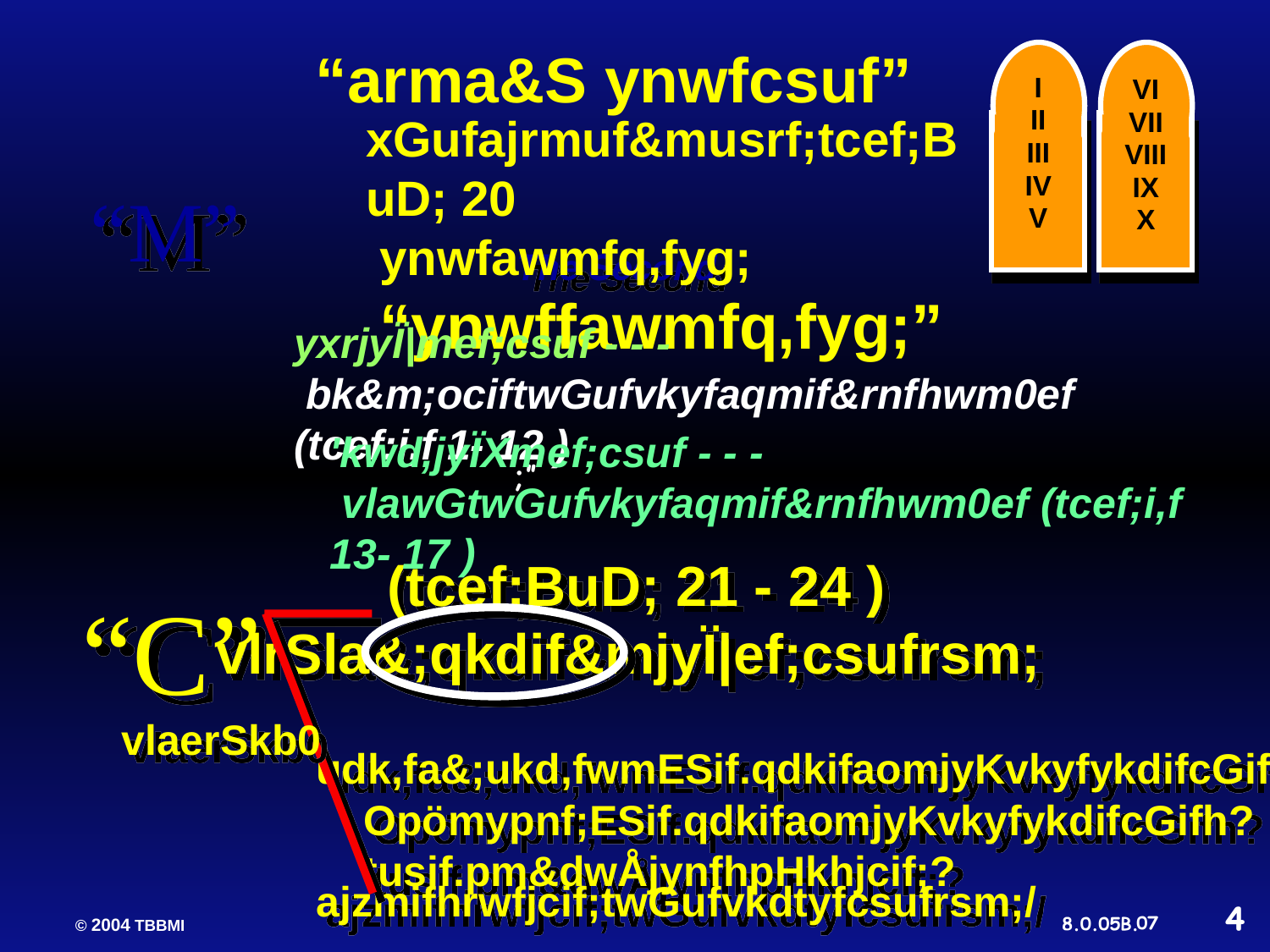

“arma&S ynwfcsuf”

I
II
III
IV
V
VI
VII
VIII
IX
X

xGufajrmuf&musrf;tcef;BuD; 20
 ynwfawmfq,fyg;
 “ynwffawmfq,fyg;”

“M”

  The Second

yxrjyÏ|mef;csuf - - -
 bk&m;ociftwGufvkyfaqmif&rnfhwm0ef (tcef;i,f 1- 12 )

'kwd,jyÏXmef;csuf - - -
 vlawGtwGufvkyfaqmif&rnfhwm0ef (tcef;i,f 13- 17 )
;”

  (tcef;BuD; 21 - 24 )
 vlrSla&;qkdif&mjyÏ|ef;csufrsm;
“C”

vlaerSkb0
     udk,fa&;ukd,fwmESif.qdkifaomjyKvkyfykdifcGifh?
    Opömypnf;ESif.qdkifaomjyKvkyfykdifcGifh?
    tusif.pm&dwÅjynfhpHkhjcif;? ajzmifhrwfjcif;twGufvkdtyfcsufrsm;/

4

07